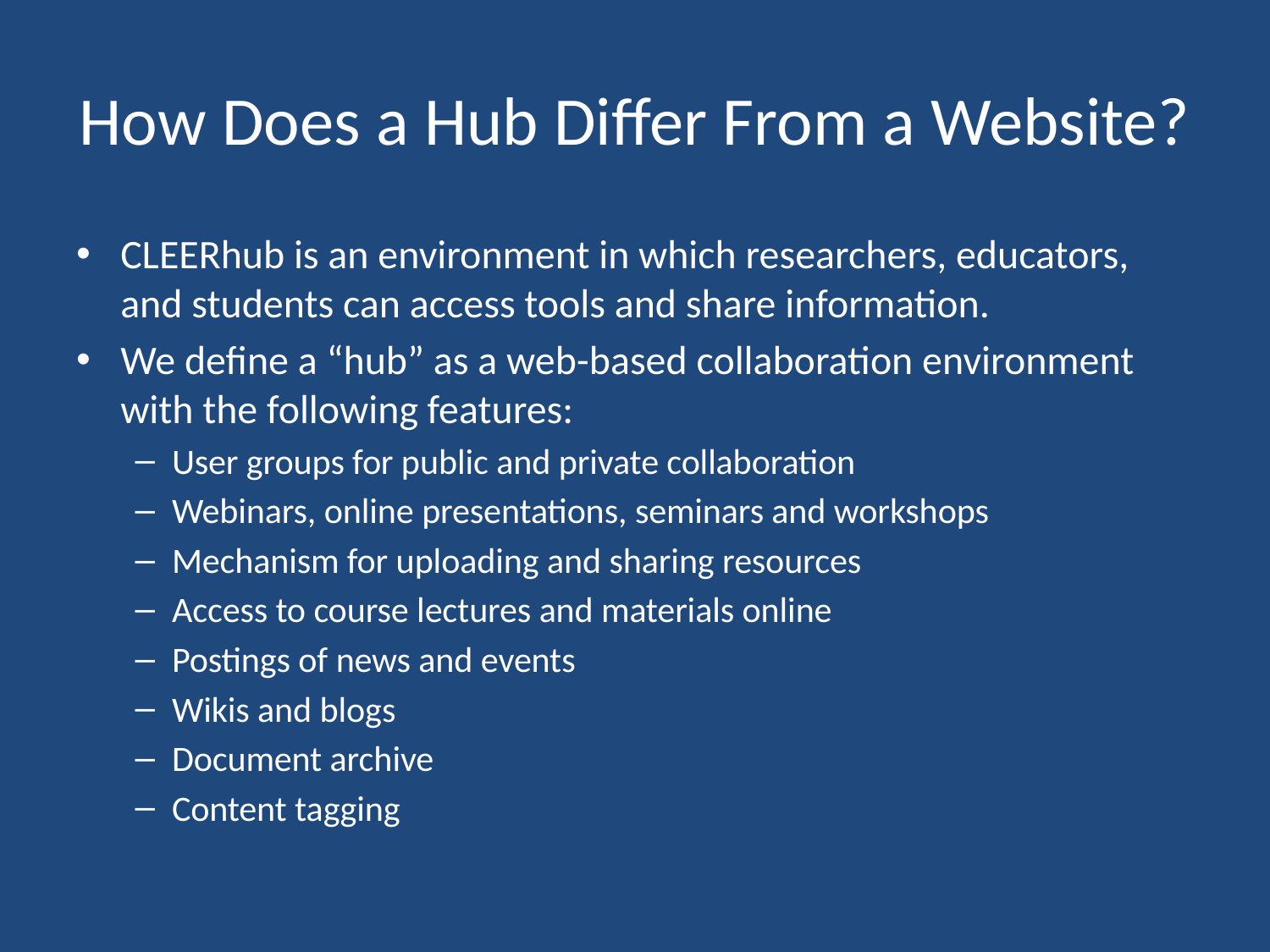

# How Does a Hub Differ From a Website?
CLEERhub is an environment in which researchers, educators, and students can access tools and share information.
We define a “hub” as a web-based collaboration environment with the following features:
User groups for public and private collaboration
Webinars, online presentations, seminars and workshops
Mechanism for uploading and sharing resources
Access to course lectures and materials online
Postings of news and events
Wikis and blogs
Document archive
Content tagging